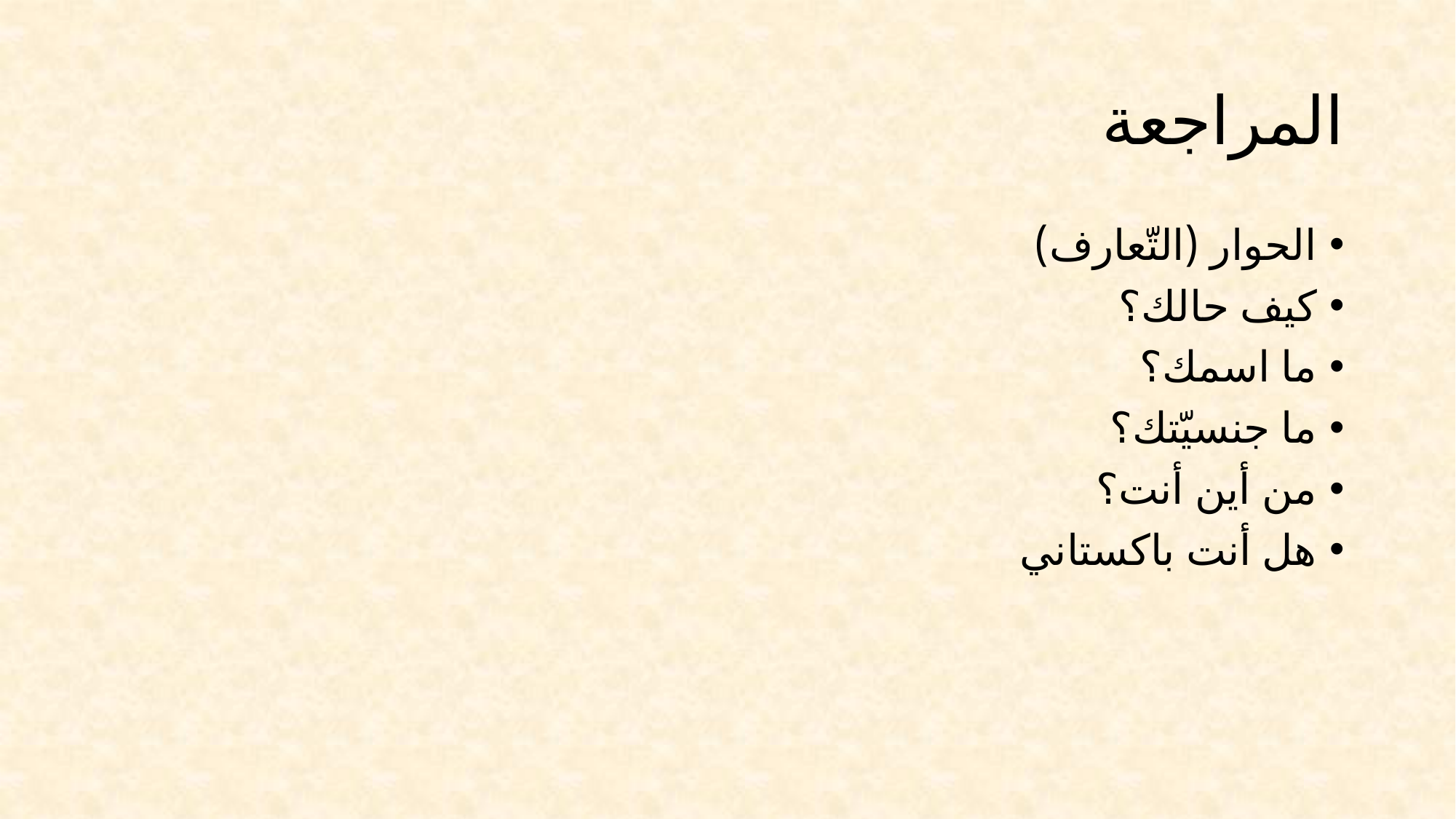

# المراجعة
الحوار (التّعارف)
كيف حالك؟
ما اسمك؟
ما جنسيّتك؟
من أين أنت؟
هل أنت باكستاني